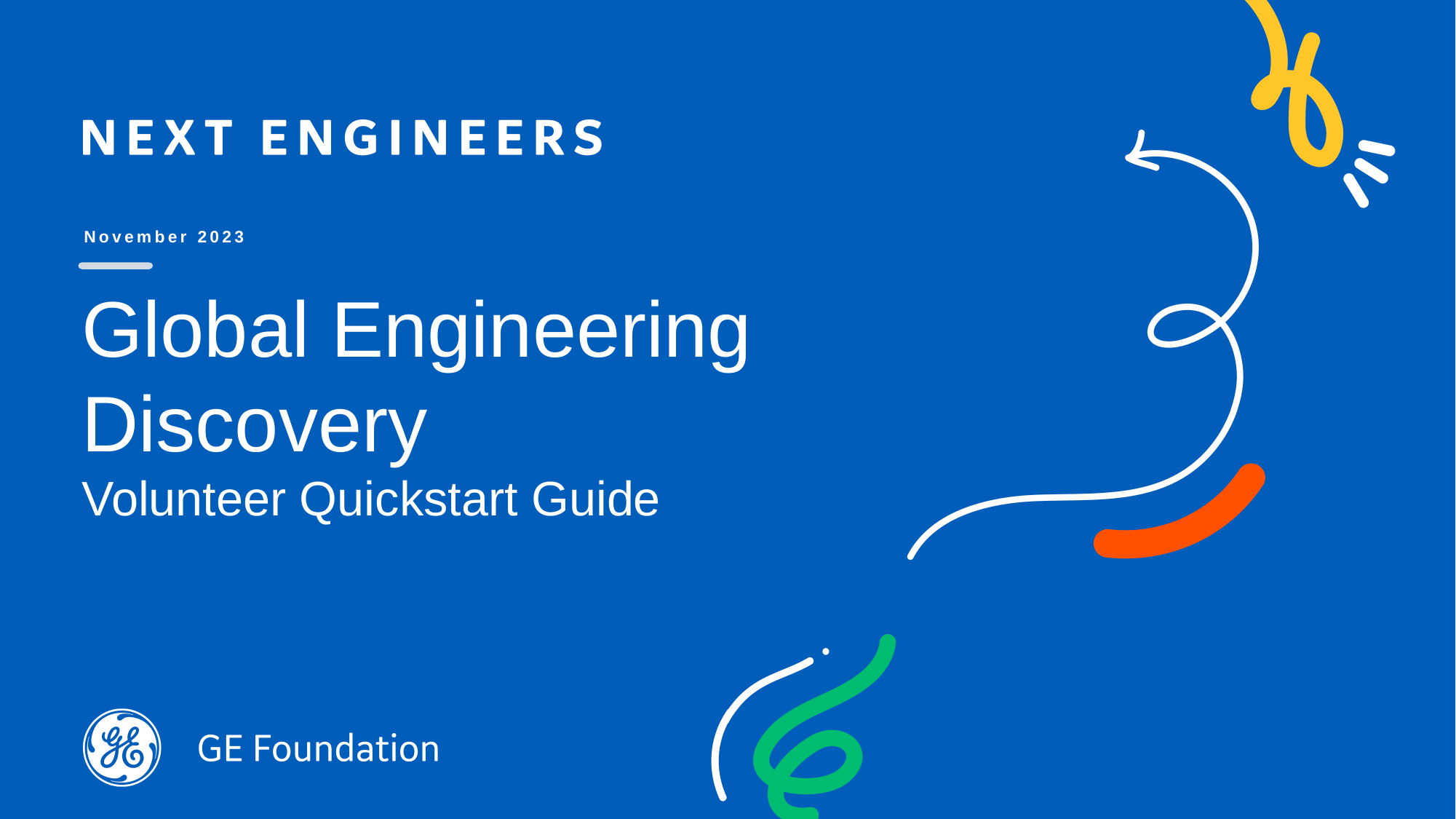

November 2023
# Global Engineering Discovery Volunteer Quickstart Guide